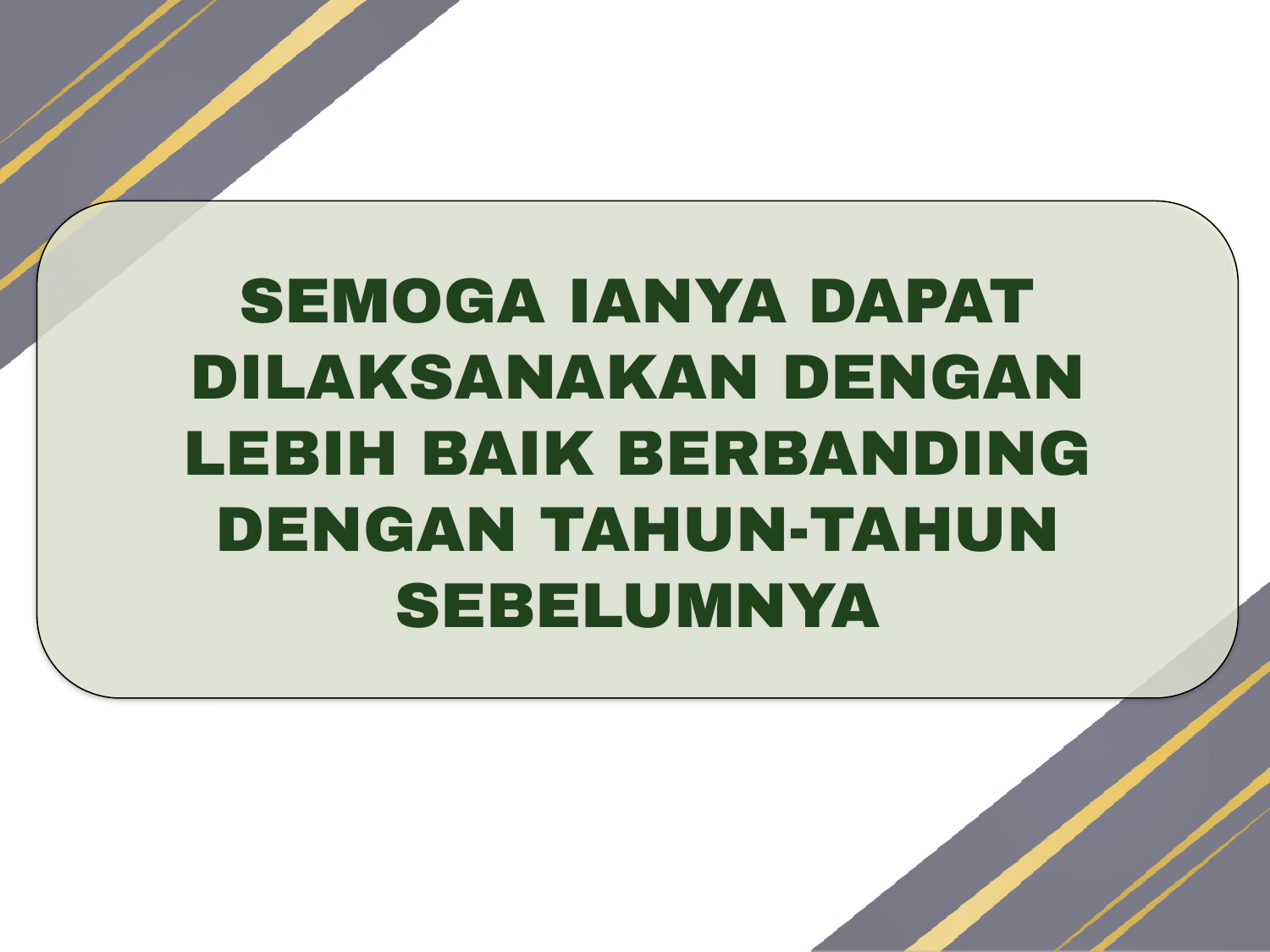

SEMOGA IANYA DAPAT DILAKSANAKAN DENGAN LEBIH BAIK BERBANDING DENGAN TAHUN-TAHUN SEBELUMNYA